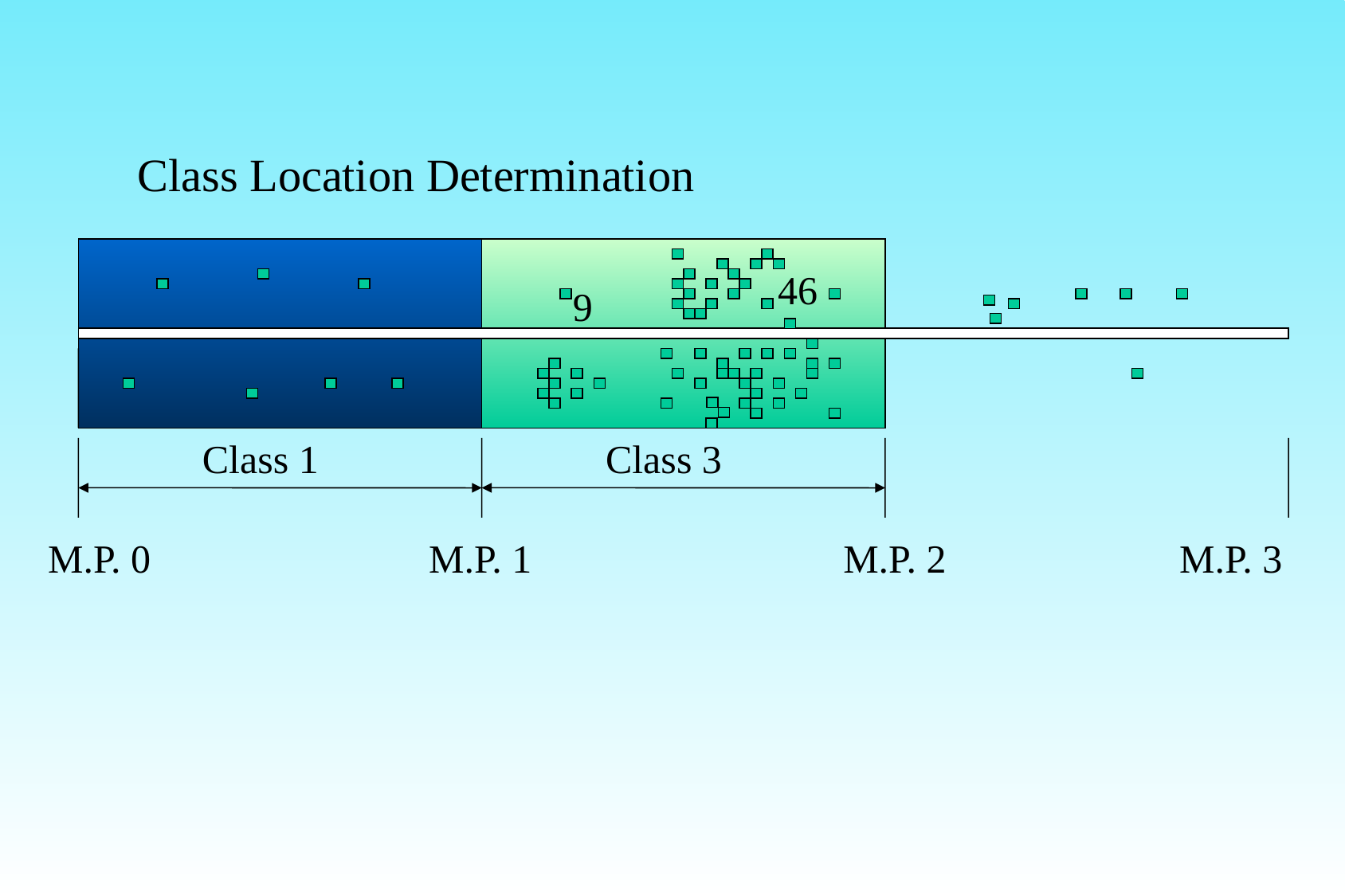

Class Location Determination

46

9

Class 1
Class 3

M.P. 0
M.P. 1
M.P. 2
M.P. 3